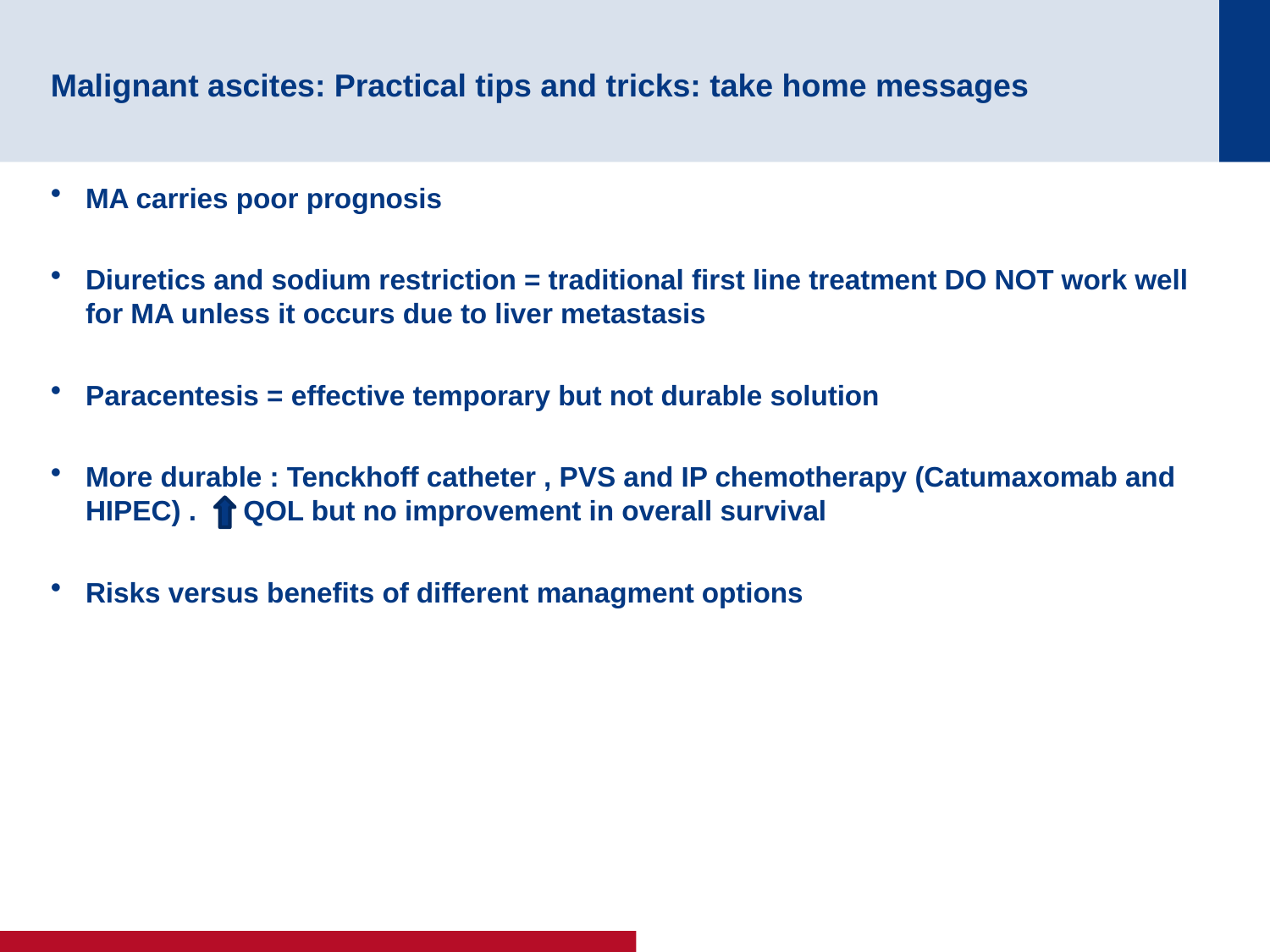

# Malignant ascites: Practical tips and tricks: take home messages
MA carries poor prognosis

Diuretics and sodium restriction = traditional first line treatment DO NOT work well for MA unless it occurs due to liver metastasis

Paracentesis = effective temporary but not durable solution

More durable : Tenckhoff catheter , PVS and IP chemotherapy (Catumaxomab and HIPEC) .      QOL but no improvement in overall survival

Risks versus benefits of different managment options